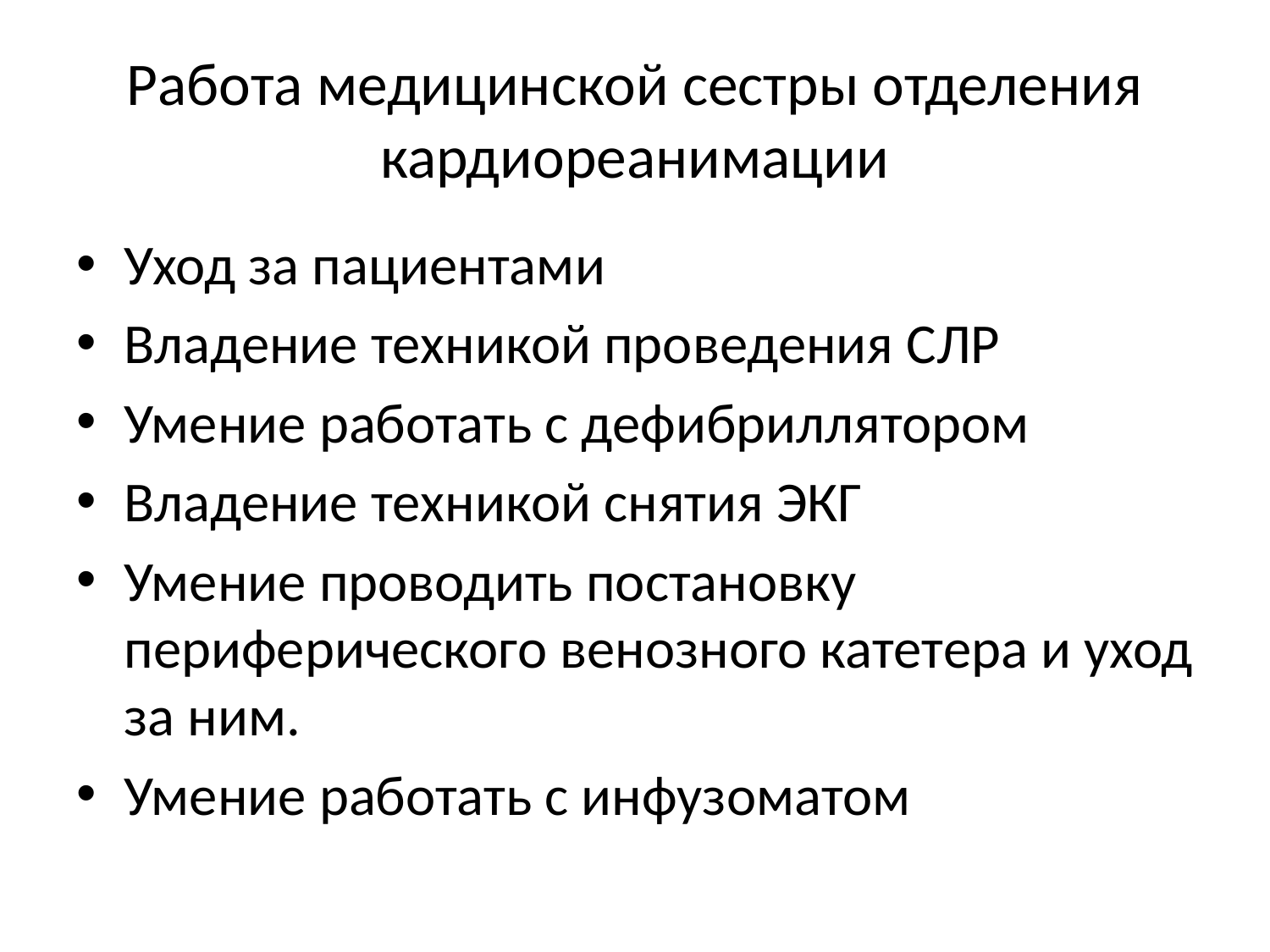

# Работа медицинской сестры отделения кардиореанимации
Уход за пациентами
Владение техникой проведения СЛР
Умение работать с дефибриллятором
Владение техникой снятия ЭКГ
Умение проводить постановку периферического венозного катетера и уход за ним.
Умение работать с инфузоматом